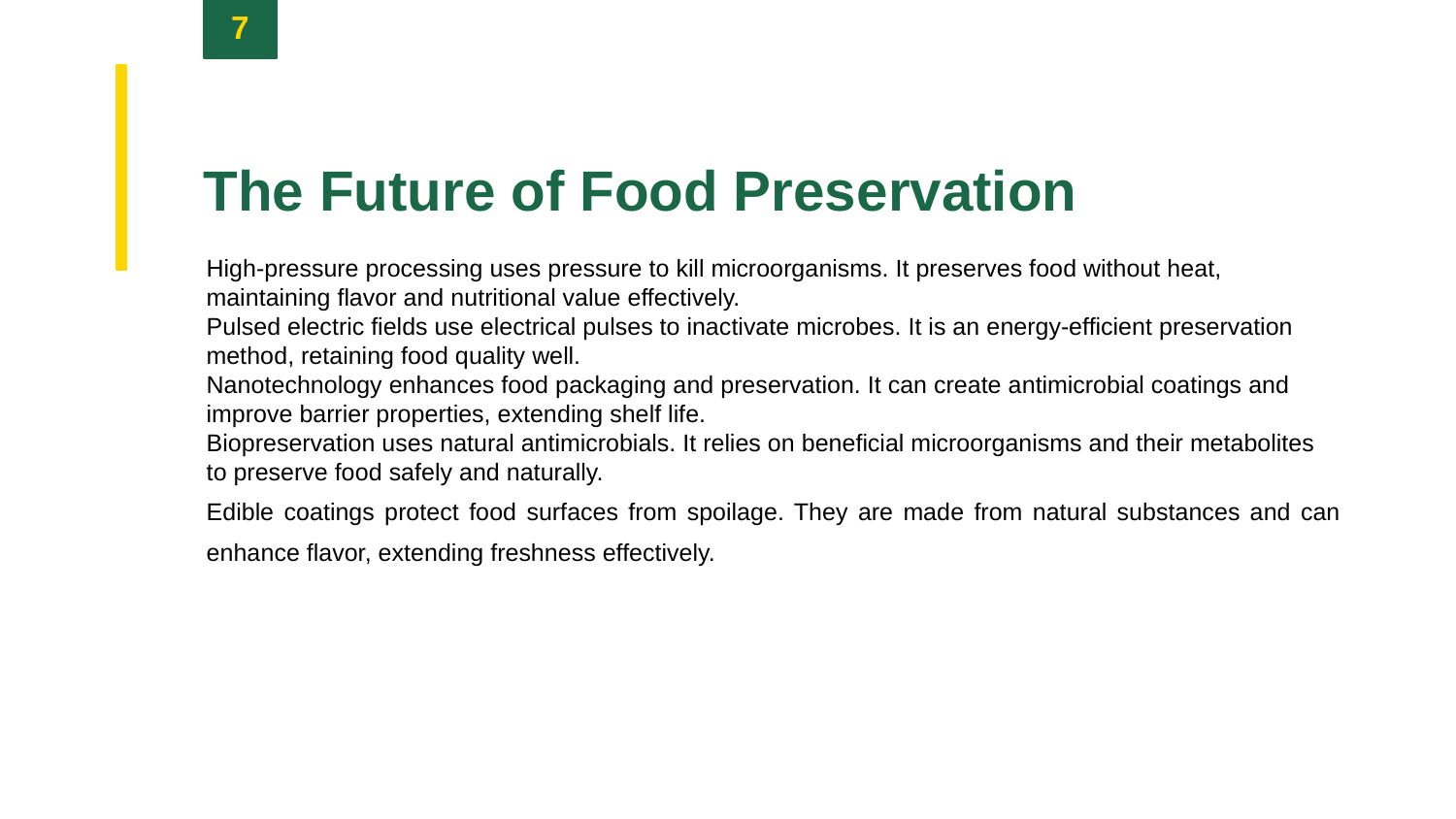

7

The Future of Food Preservation
High-pressure processing uses pressure to kill microorganisms. It preserves food without heat, maintaining flavor and nutritional value effectively.
Pulsed electric fields use electrical pulses to inactivate microbes. It is an energy-efficient preservation method, retaining food quality well.
Nanotechnology enhances food packaging and preservation. It can create antimicrobial coatings and improve barrier properties, extending shelf life.
Biopreservation uses natural antimicrobials. It relies on beneficial microorganisms and their metabolites to preserve food safely and naturally.
Edible coatings protect food surfaces from spoilage. They are made from natural substances and can enhance flavor, extending freshness effectively.